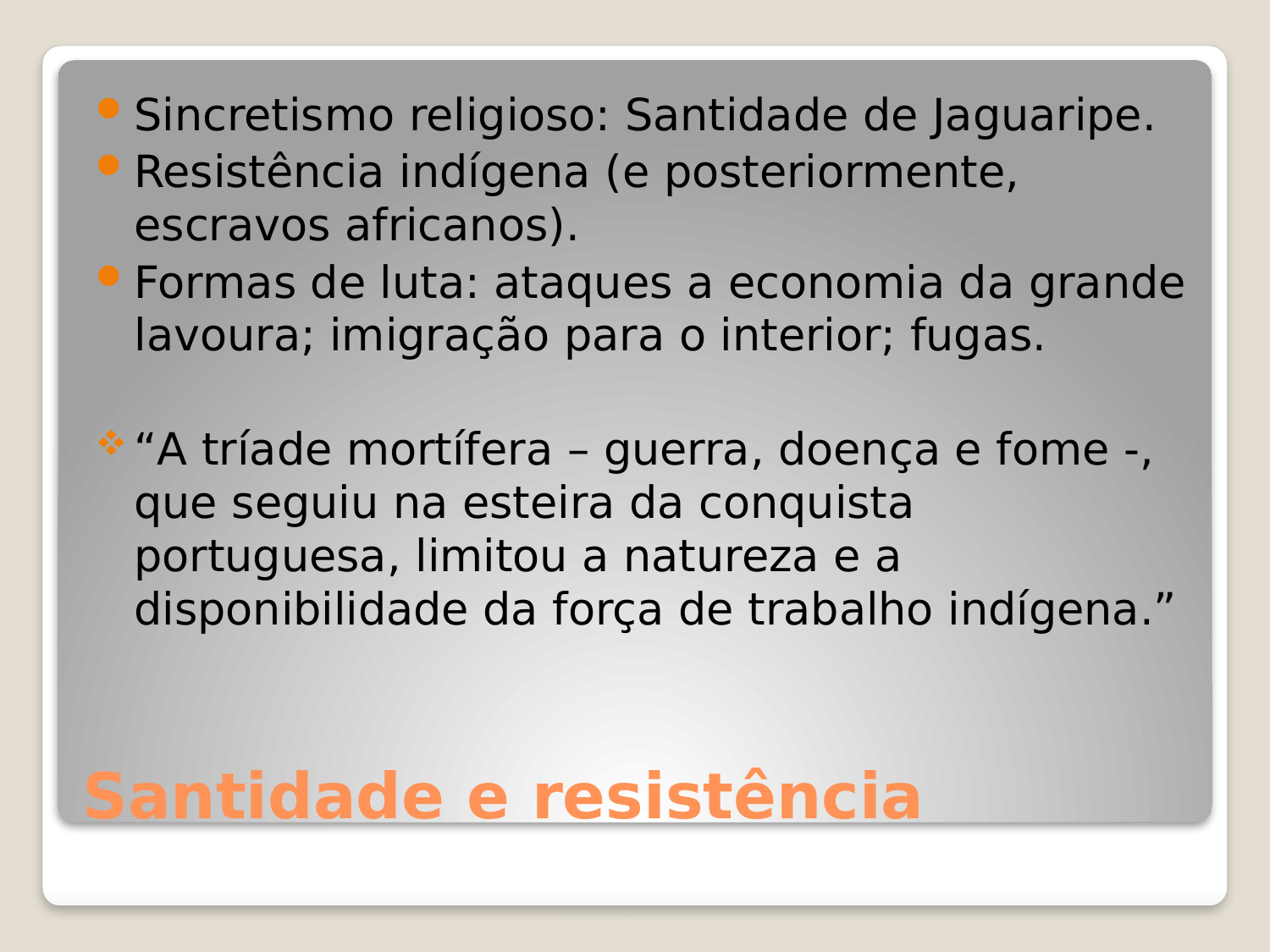

Sincretismo religioso: Santidade de Jaguaripe.
Resistência indígena (e posteriormente, escravos africanos).
Formas de luta: ataques a economia da grande lavoura; imigração para o interior; fugas.

“A tríade mortífera – guerra, doença e fome -, que seguiu na esteira da conquista portuguesa, limitou a natureza e a disponibilidade da força de trabalho indígena.”
# Santidade e resistência